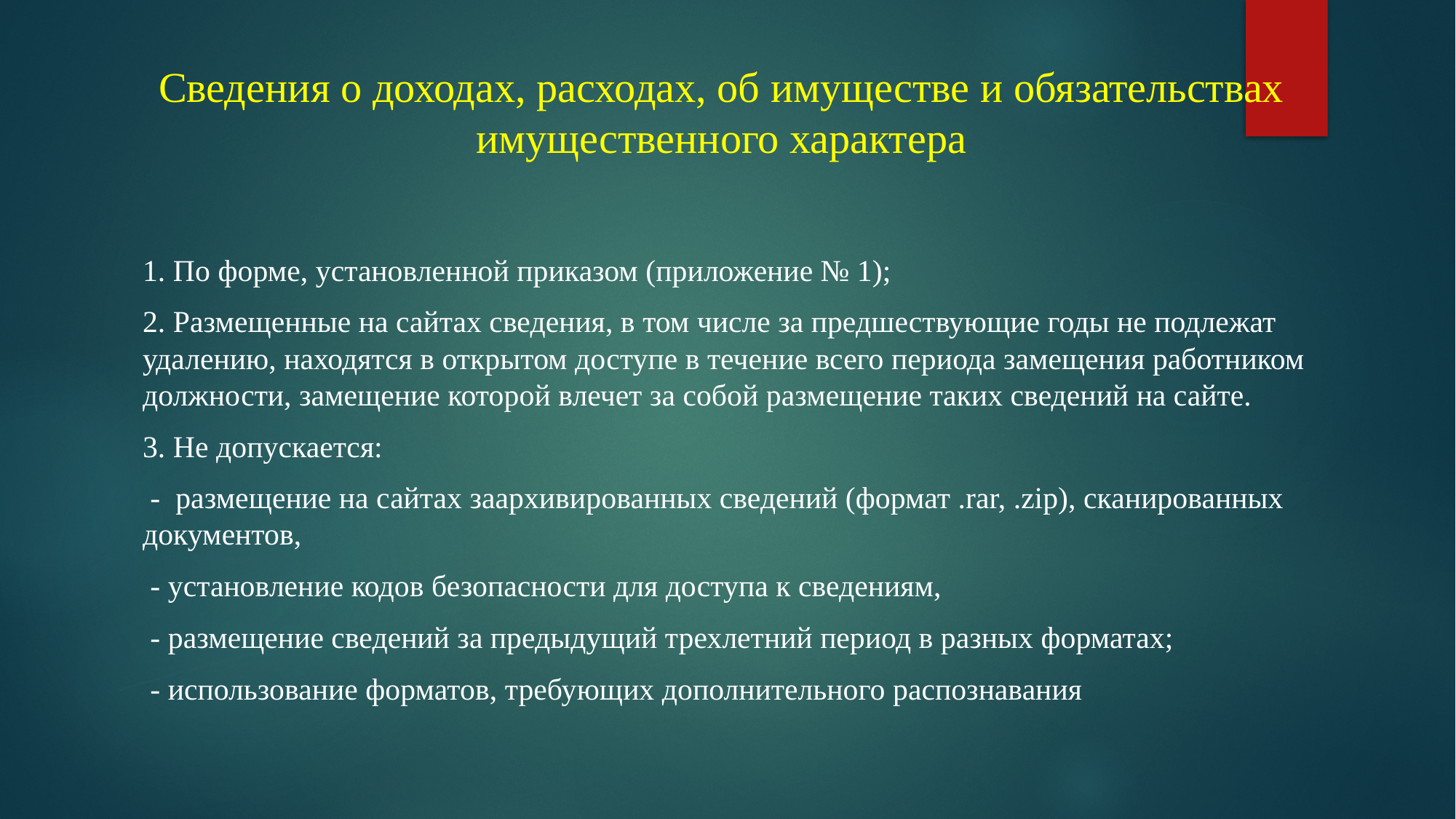

# Сведения о доходах, расходах, об имуществе и обязательствах имущественного характера
1. По форме, установленной приказом (приложение № 1);
2. Размещенные на сайтах сведения, в том числе за предшествующие годы не подлежат удалению, находятся в открытом доступе в течение всего периода замещения работником должности, замещение которой влечет за собой размещение таких сведений на сайте.
3. Не допускается:
 -  размещение на сайтах заархивированных сведений (формат .rar, .zip), сканированных документов,
 - установление кодов безопасности для доступа к сведениям,
 - размещение сведений за предыдущий трехлетний период в разных форматах;
 - использование форматов, требующих дополнительного распознавания